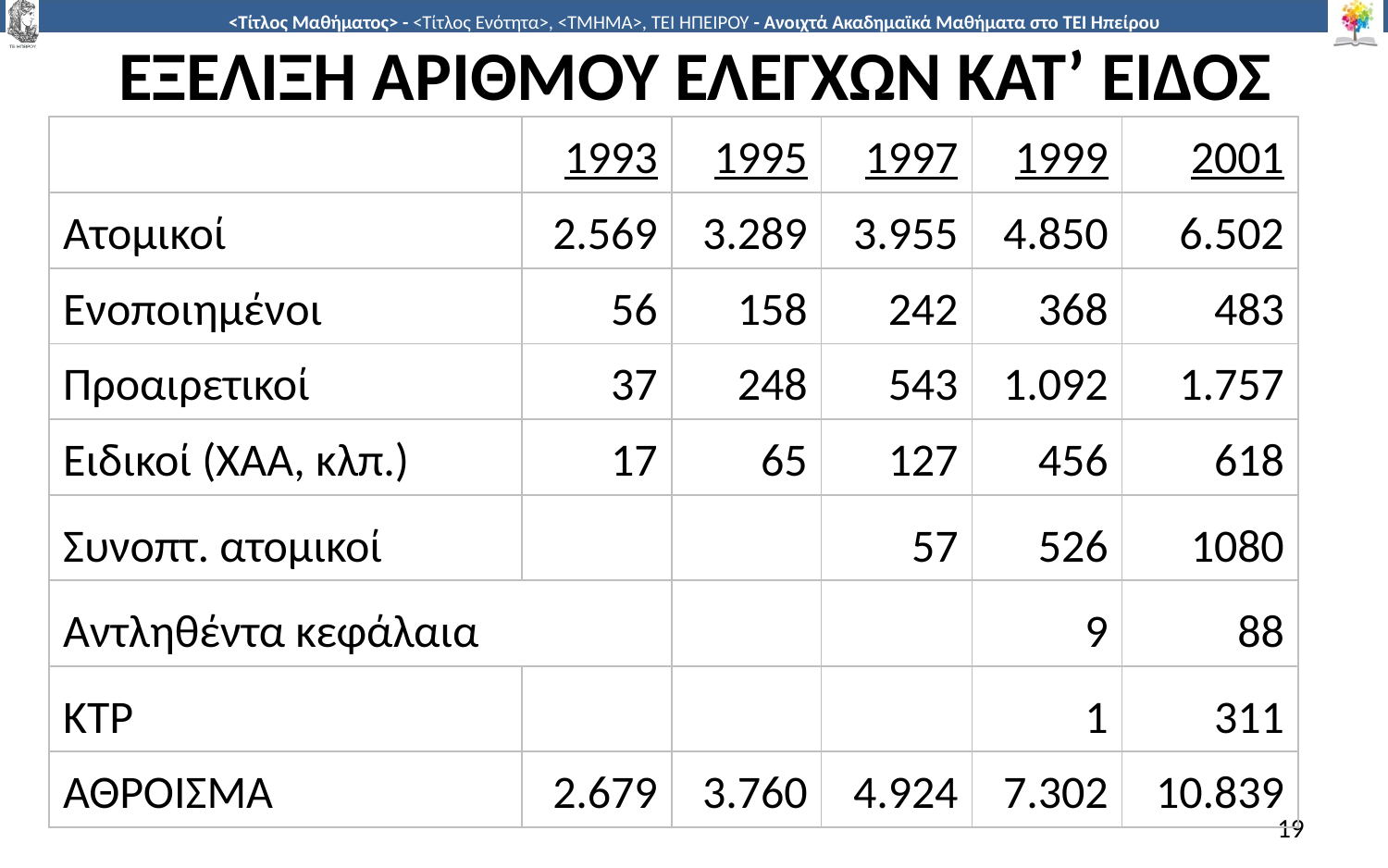

# ΕΞΕΛΙΞΗ ΑΡΙΘΜΟΥ ΕΛΕΓΧΩΝ ΚΑΤ’ ΕΙΔΟΣ
|  | 1993 | 1995 | 1997 | 1999 | 2001 |
| --- | --- | --- | --- | --- | --- |
| Ατομικοί | 2.569 | 3.289 | 3.955 | 4.850 | 6.502 |
| Ενοποιημένοι | 56 | 158 | 242 | 368 | 483 |
| Προαιρετικοί | 37 | 248 | 543 | 1.092 | 1.757 |
| Ειδικοί (ΧΑΑ, κλπ.) | 17 | 65 | 127 | 456 | 618 |
| Συνοπτ. ατομικοί |  |  | 57 | 526 | 1080 |
| Αντληθέντα κεφάλαια |  |  |  | 9 | 88 |
| ΚΤΡ |  |  |  | 1 | 311 |
| ΑΘΡΟΙΣΜΑ | 2.679 | 3.760 | 4.924 | 7.302 | 10.839 |
19